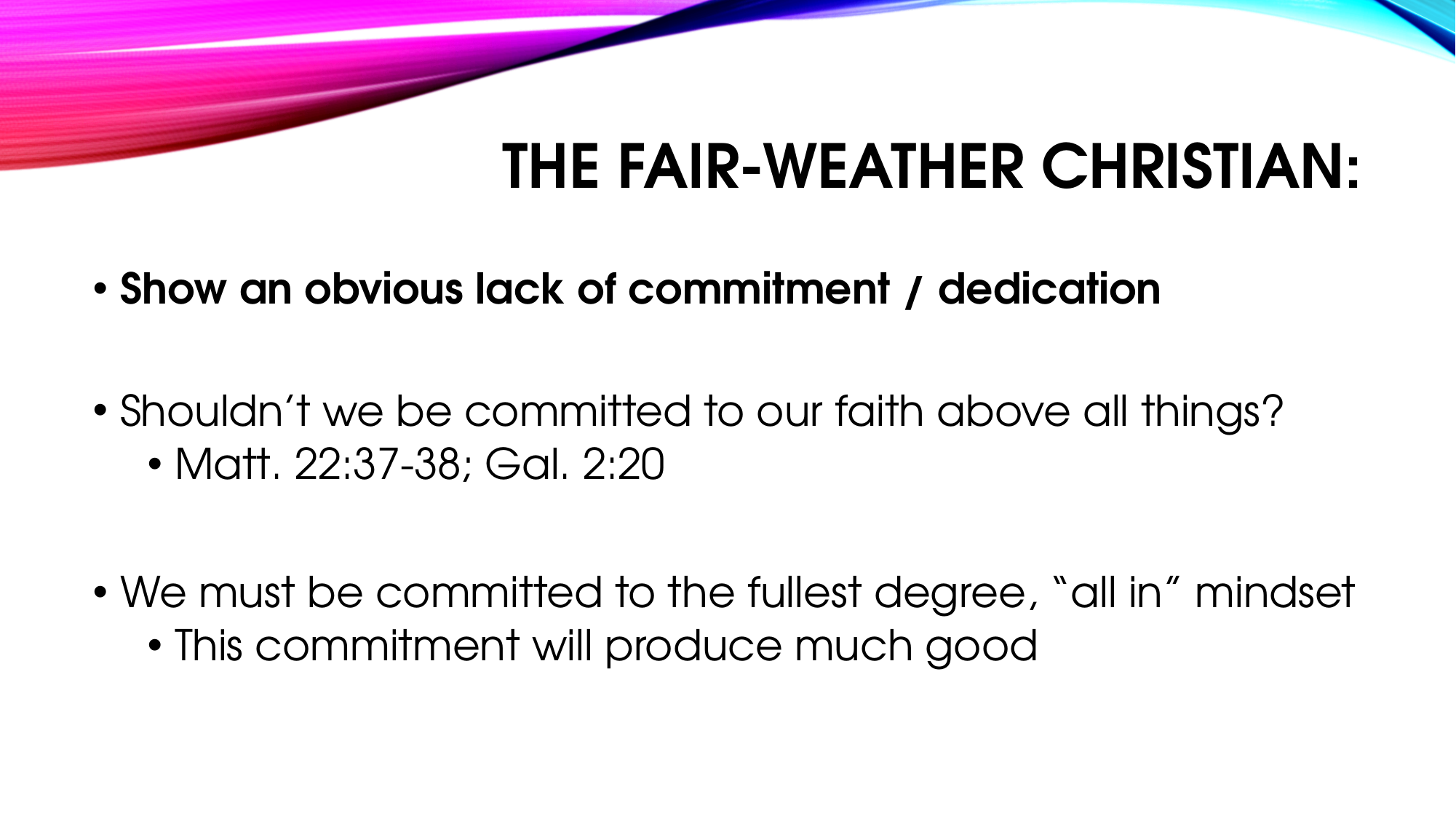

# The Fair-Weather Christian:
Show an obvious lack of commitment / dedication

Shouldn’t we be committed to our faith above all things?
Matt. 22:37-38; Gal. 2:20

We must be committed to the fullest degree, “all in” mindset
This commitment will produce much good